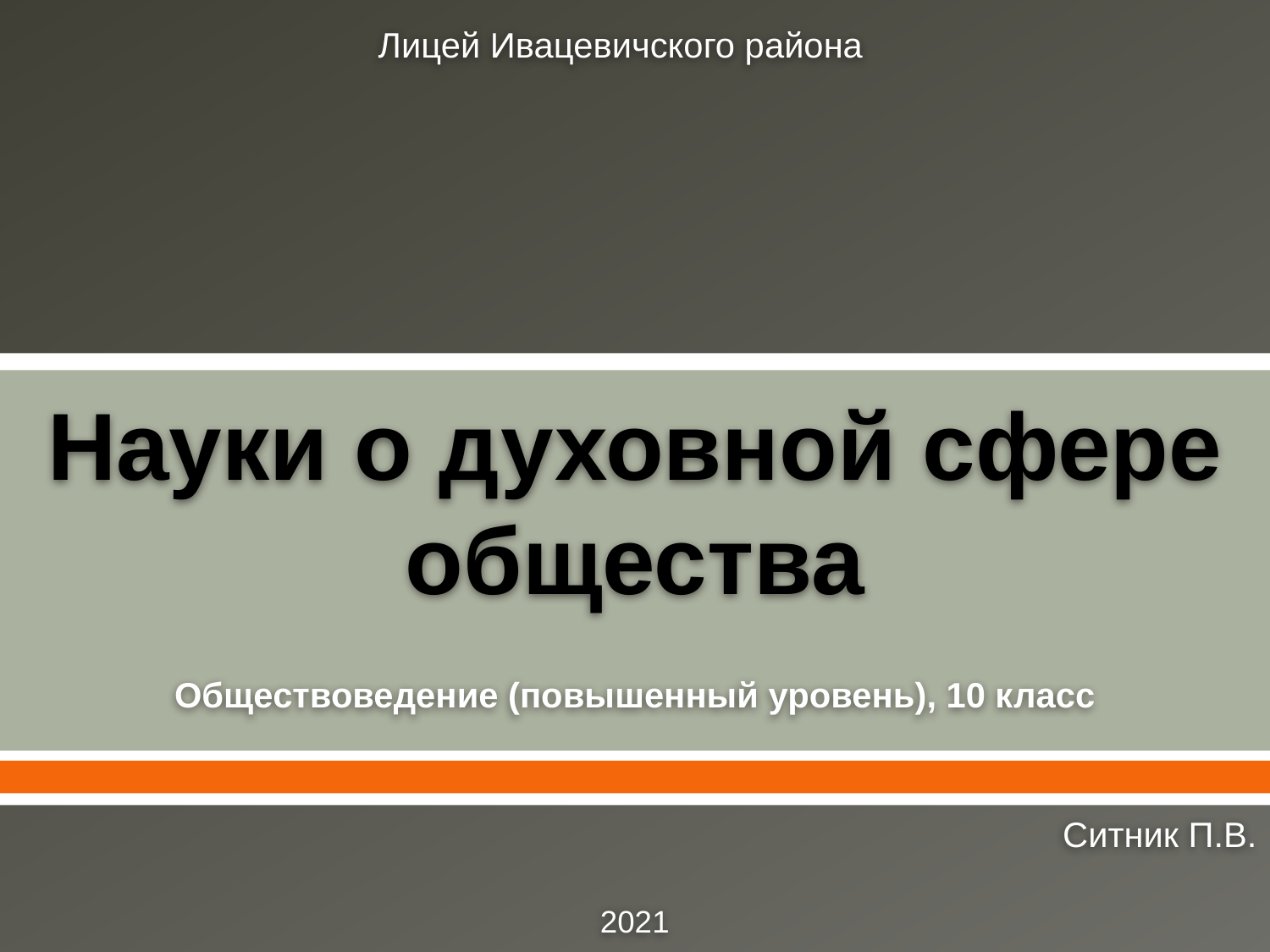

Лицей Ивацевичского района
# Науки о духовной сфере общества
Обществоведение (повышенный уровень), 10 класс
Ситник П.В.
2021